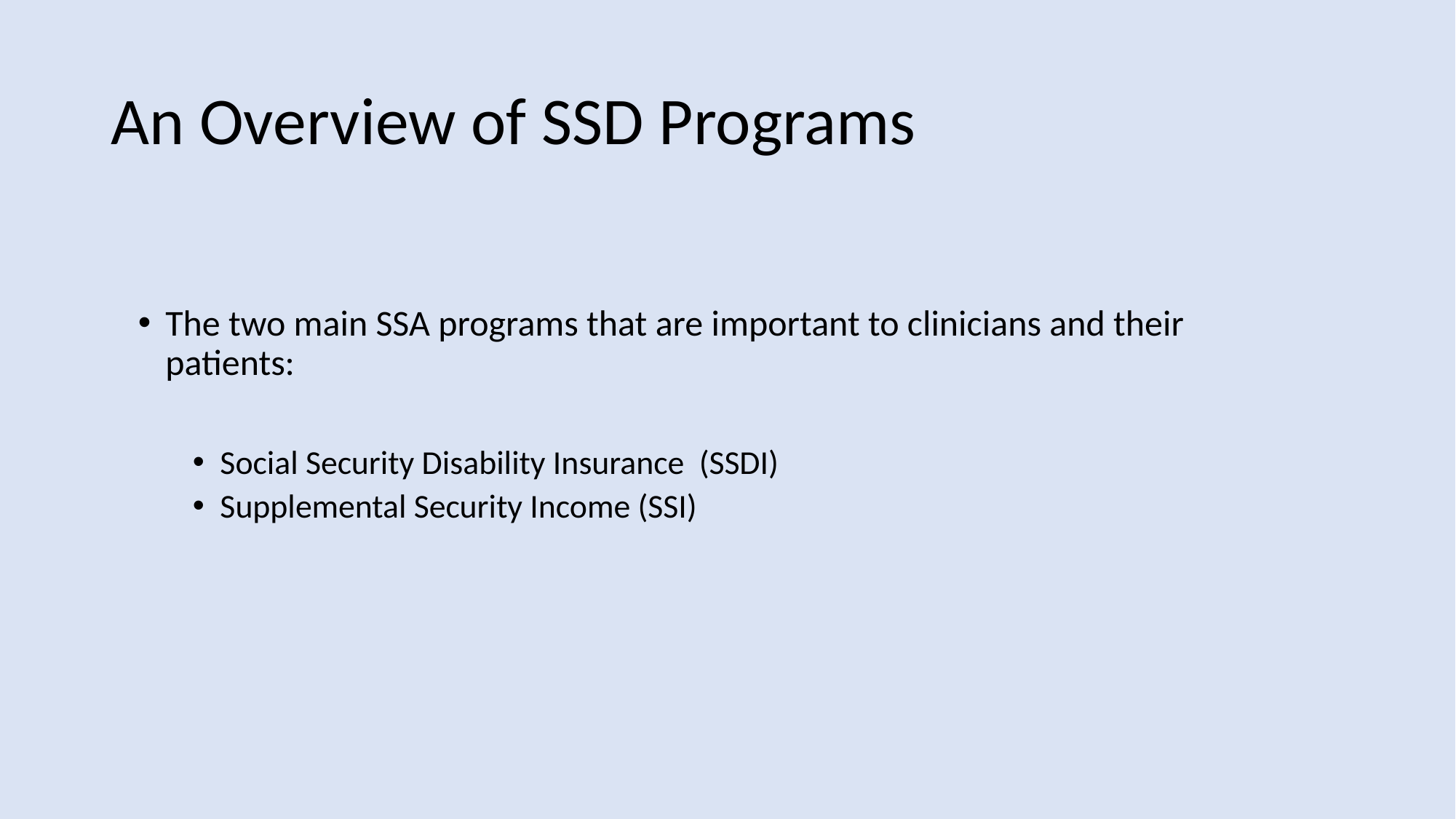

# An Overview of SSD Programs

The two main SSA programs that are important to clinicians and their patients:

Social Security Disability Insurance  (SSDI)
Supplemental Security Income (SSI)